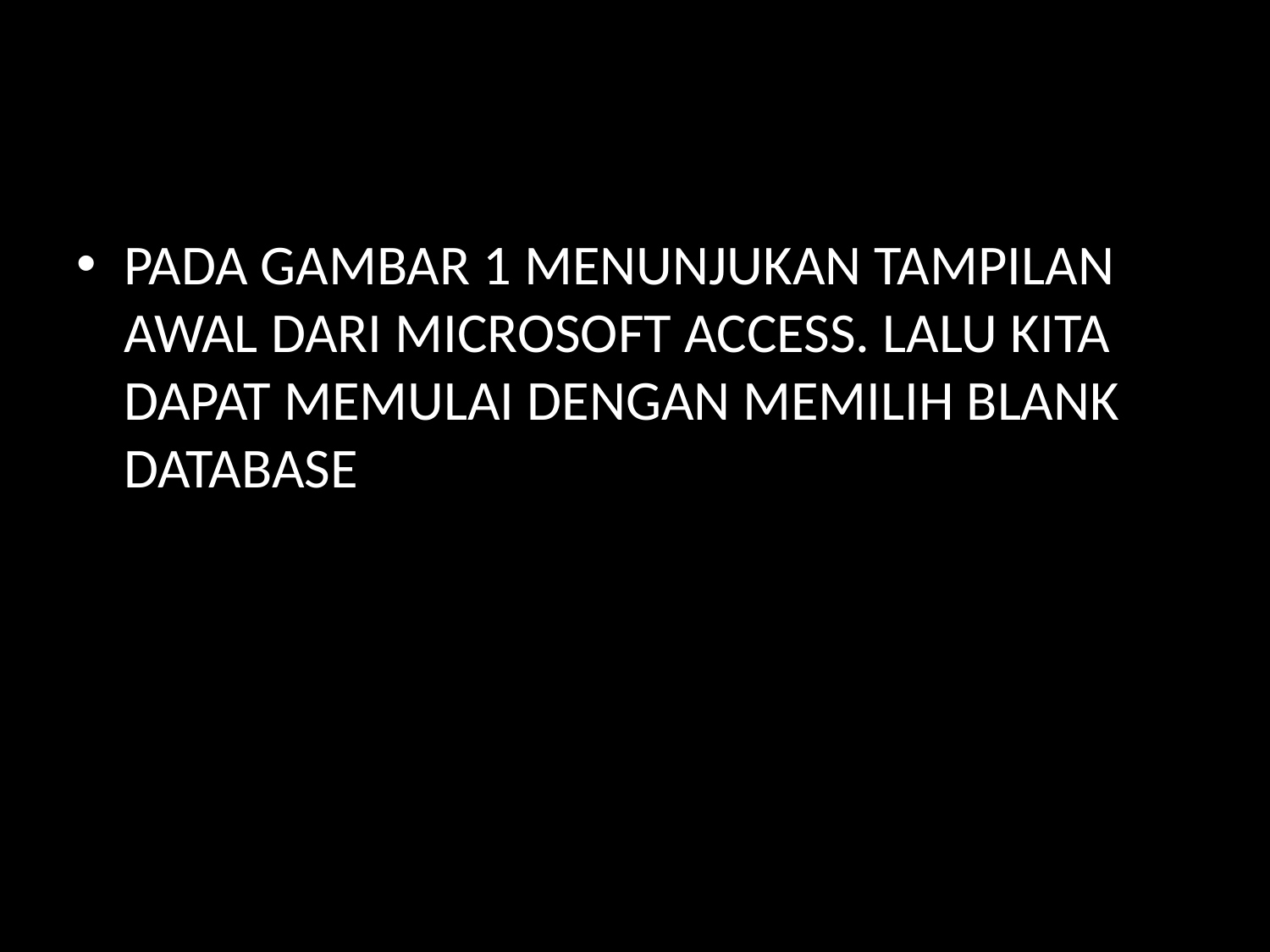

PADA GAMBAR 1 MENUNJUKAN TAMPILAN AWAL DARI MICROSOFT ACCESS. LALU KITA DAPAT MEMULAI DENGAN MEMILIH BLANK DATABASE